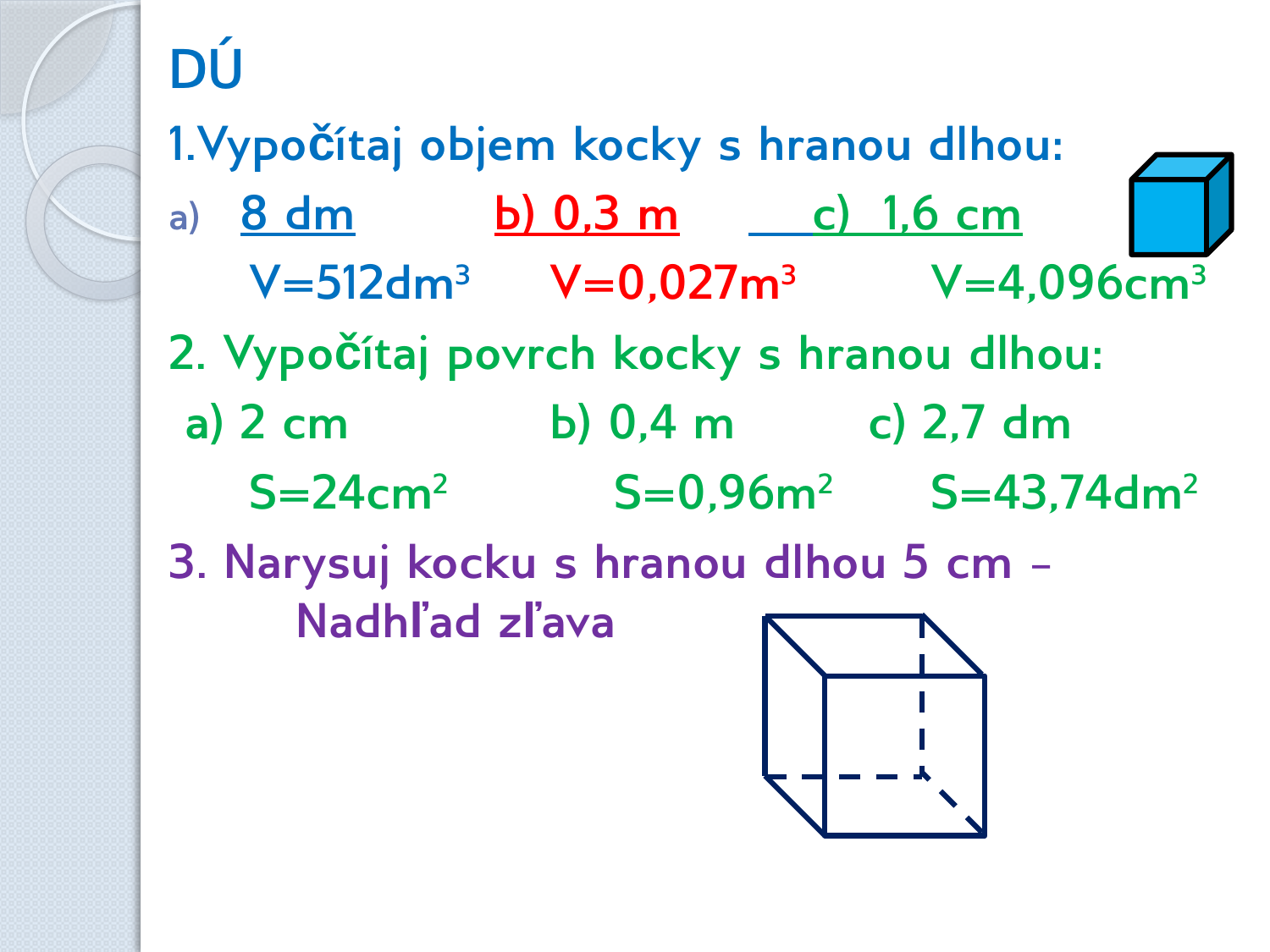

DÚ
1.Vypočítaj objem kocky s hranou dlhou:
8 dm		b) 0,3 m	    c)  1,6 cm
     V=512dm3	V=0,027m3		V=4,096cm3
2. Vypočítaj povrch kocky s hranou dlhou:
 a) 2 cm		b) 0,4 m	    c) 2,7 dm
     S=24cm2	    S=0,96m2	S=43,74dm2
3. Narysuj kocku s hranou dlhou 5 cm –    	 	Nadhľad zľava